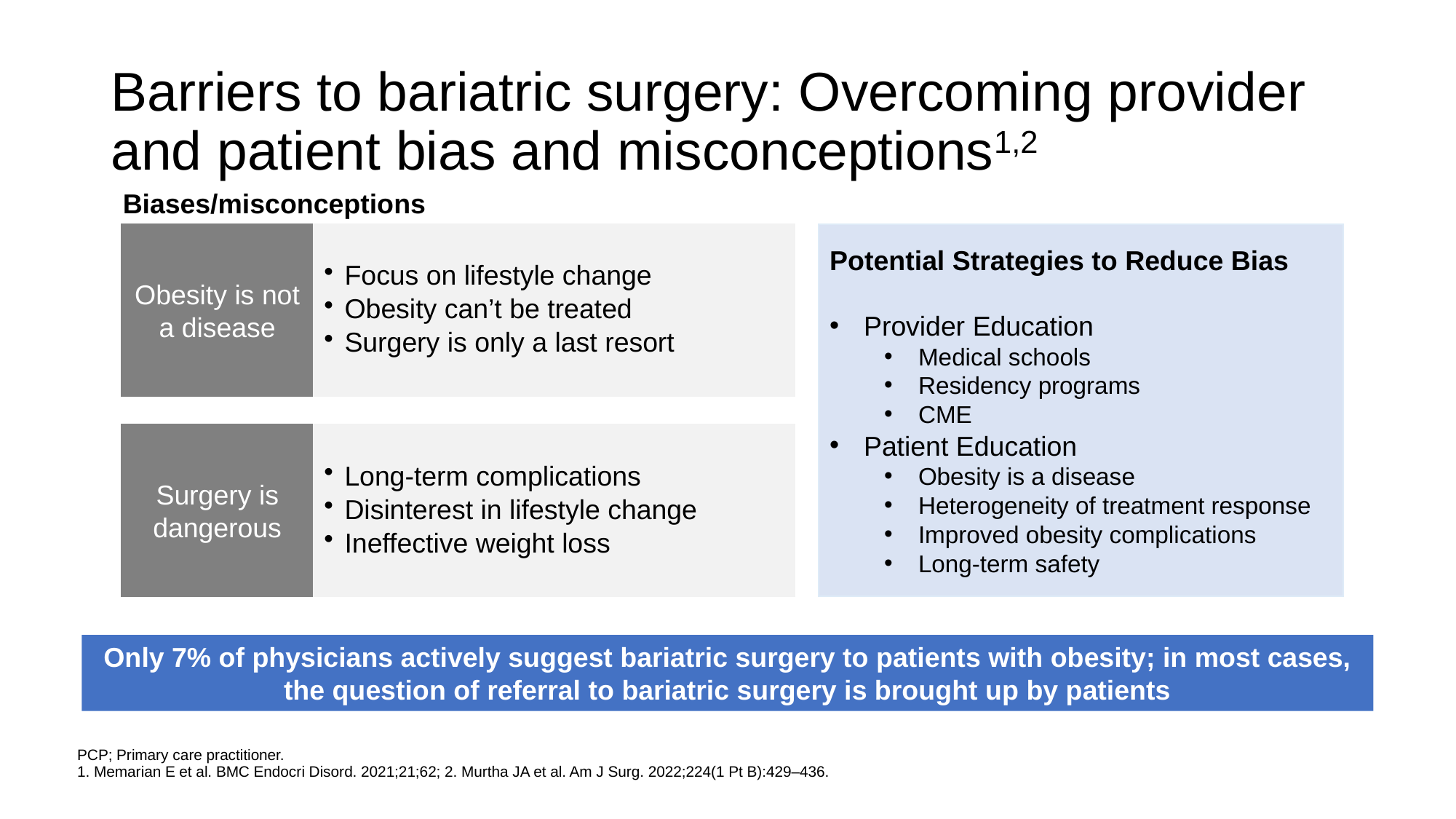

# Barriers to bariatric surgery: Overcoming provider and patient bias and misconceptions1,2
Biases/misconceptions
Obesity is not a disease
Focus on lifestyle change
Obesity can’t be treated
Surgery is only a last resort
Potential Strategies to Reduce Bias

Provider Education
Medical schools
Residency programs
CME
Patient Education
Obesity is a disease
Heterogeneity of treatment response
Improved obesity complications
Long-term safety
Surgery is dangerous
Long-term complications
Disinterest in lifestyle change
Ineffective weight loss
Only 7% of physicians actively suggest bariatric surgery to patients with obesity; in most cases, the question of referral to bariatric surgery is brought up by patients
PCP; Primary care practitioner.
1. Memarian E et al. BMC Endocri Disord. 2021;21;62; 2. Murtha JA et al. Am J Surg. 2022;224(1 Pt B):429–436.